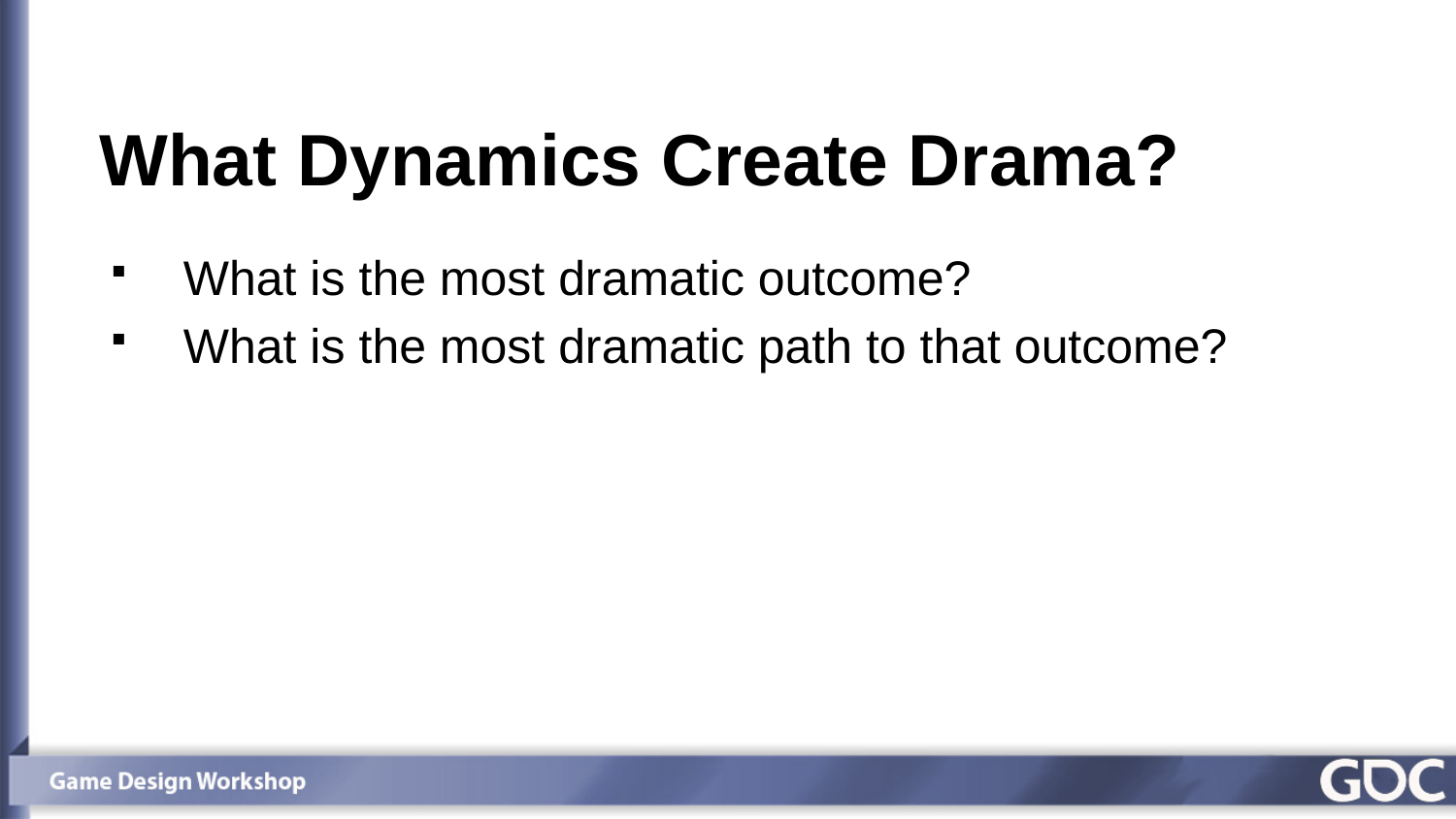

# What Dynamics Create Drama?
What is the most dramatic outcome?
What is the most dramatic path to that outcome?